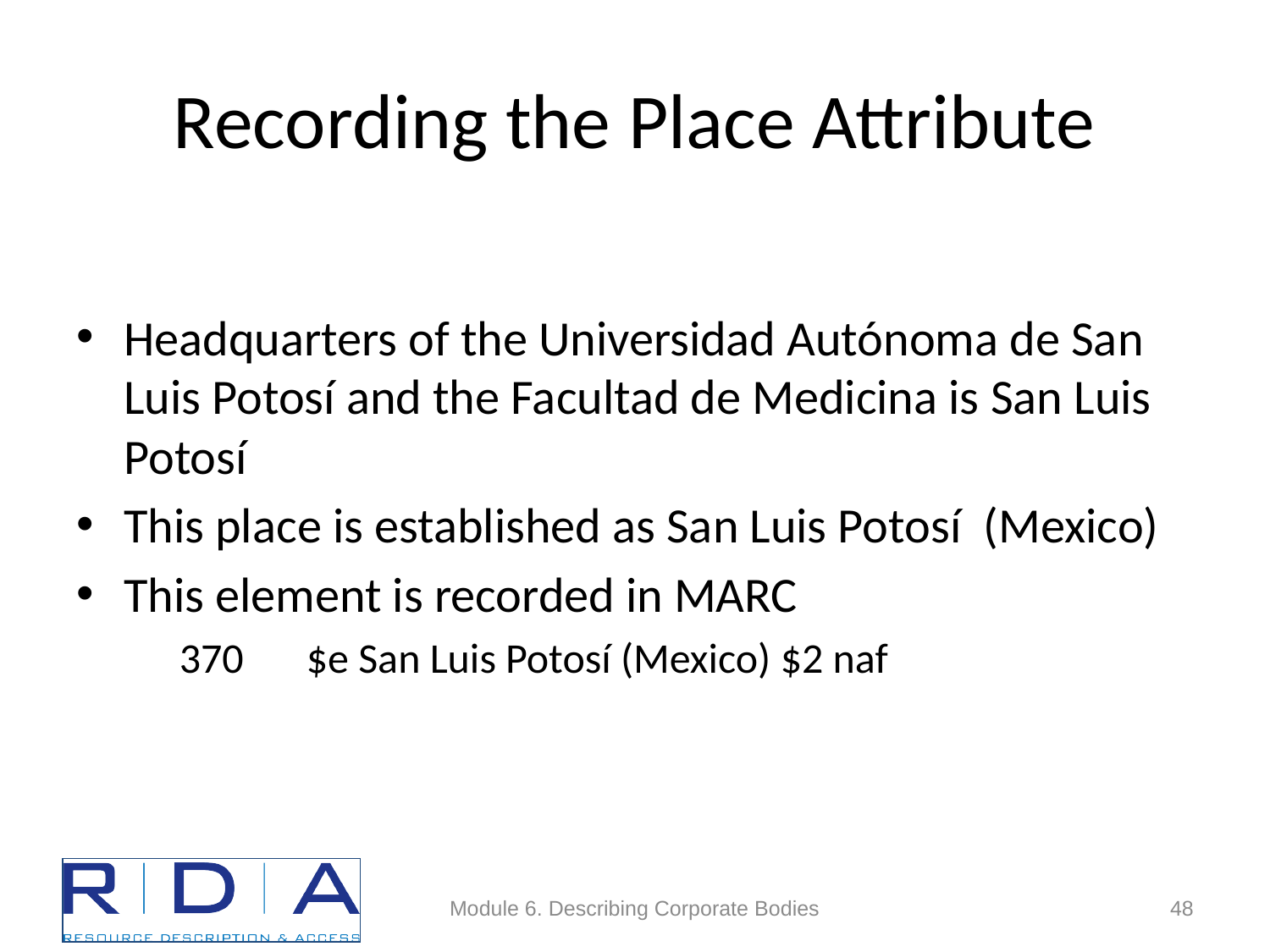

# Recording the Place Attribute

Headquarters of the Universidad Autónoma de San Luis Potosí and the Facultad de Medicina is San Luis Potosí
This place is established as San Luis Potosí  (Mexico)
This element is recorded in MARC
	370 	$e San Luis Potosí (Mexico) $2 naf

Module 6. Describing Corporate Bodies
48